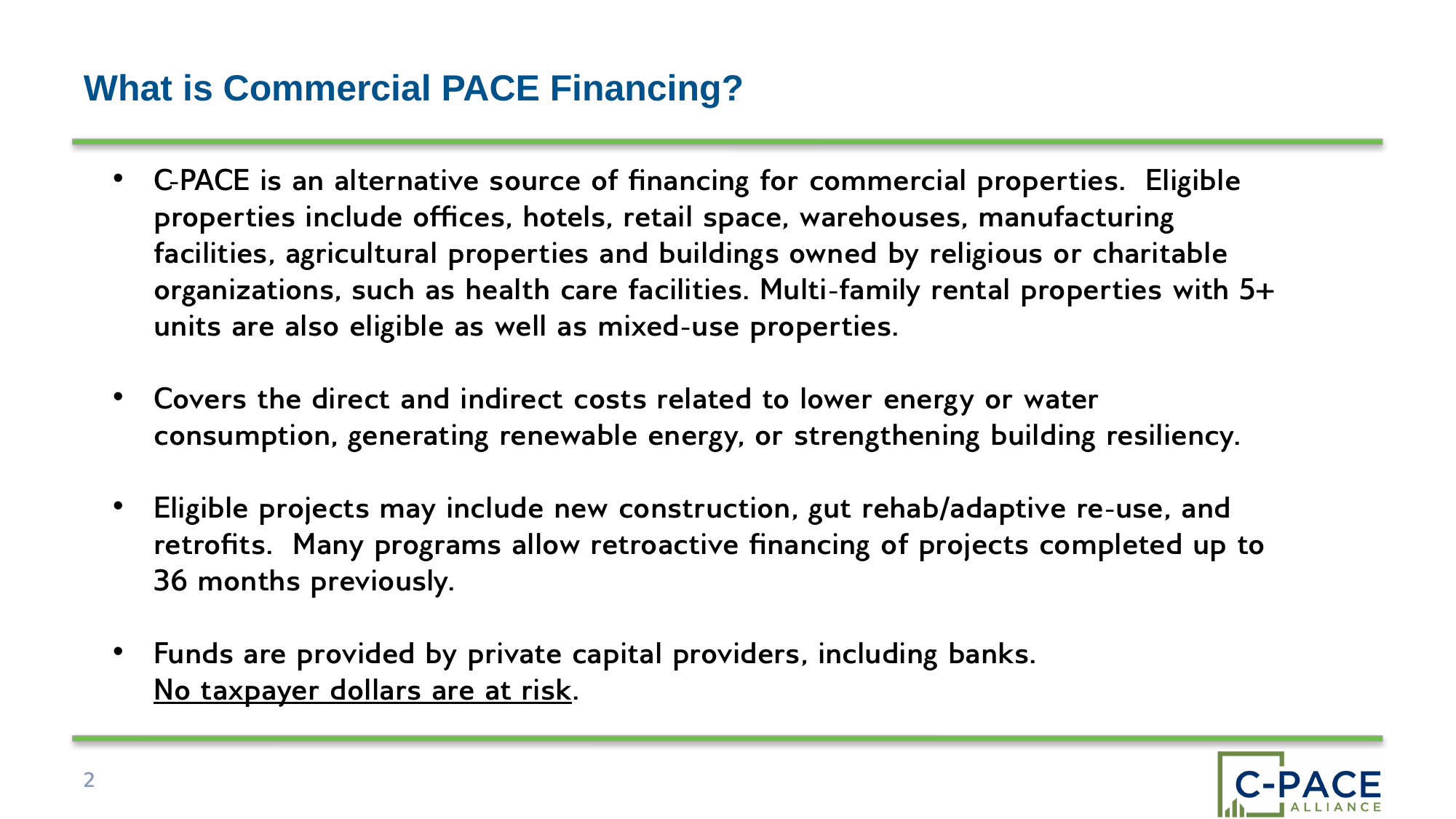

# What is Commercial PACE Financing?
C-PACE is an alternative source of financing for commercial properties.  Eligible properties include offices, hotels, retail space, warehouses, manufacturing facilities, agricultural properties and buildings owned by religious or charitable organizations, such as health care facilities. Multi-family rental properties with 5+ units are also eligible as well as mixed-use properties.

Covers the direct and indirect costs related to lower energy or water consumption, generating renewable energy, or strengthening building resiliency.

Eligible projects may include new construction, gut rehab/adaptive re-use, and retrofits.  Many programs allow retroactive financing of projects completed up to 36 months previously.

Funds are provided by private capital providers, including banks.
No taxpayer dollars are at risk.

2